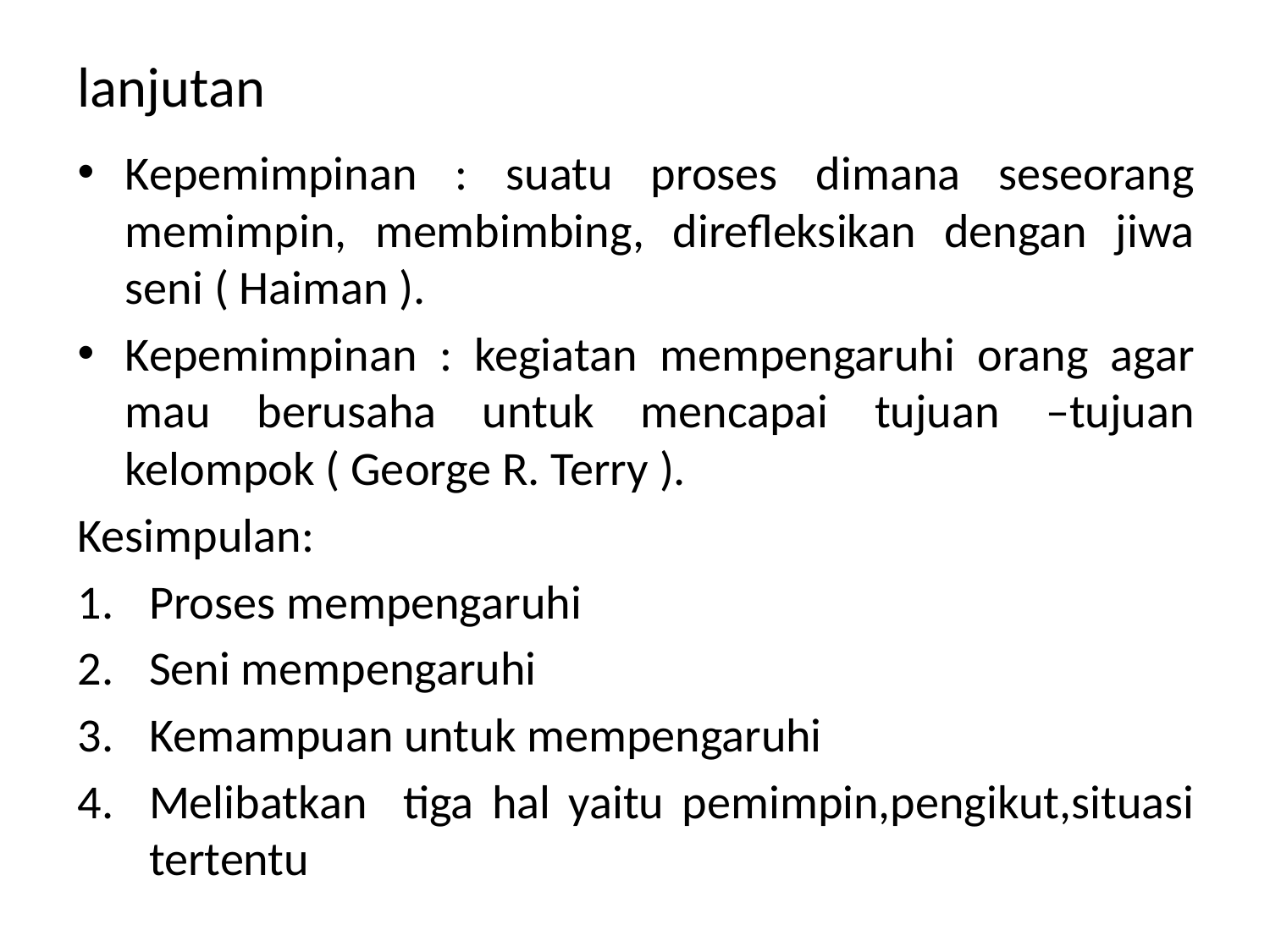

# lanjutan
Kepemimpinan : suatu proses dimana seseorang memimpin, membimbing, direfleksikan dengan jiwa seni ( Haiman ).
Kepemimpinan : kegiatan mempengaruhi orang agar mau berusaha untuk mencapai tujuan –tujuan kelompok ( George R. Terry ).
Kesimpulan:
Proses mempengaruhi
Seni mempengaruhi
Kemampuan untuk mempengaruhi
Melibatkan  tiga hal yaitu pemimpin,pengikut,situasi tertentu